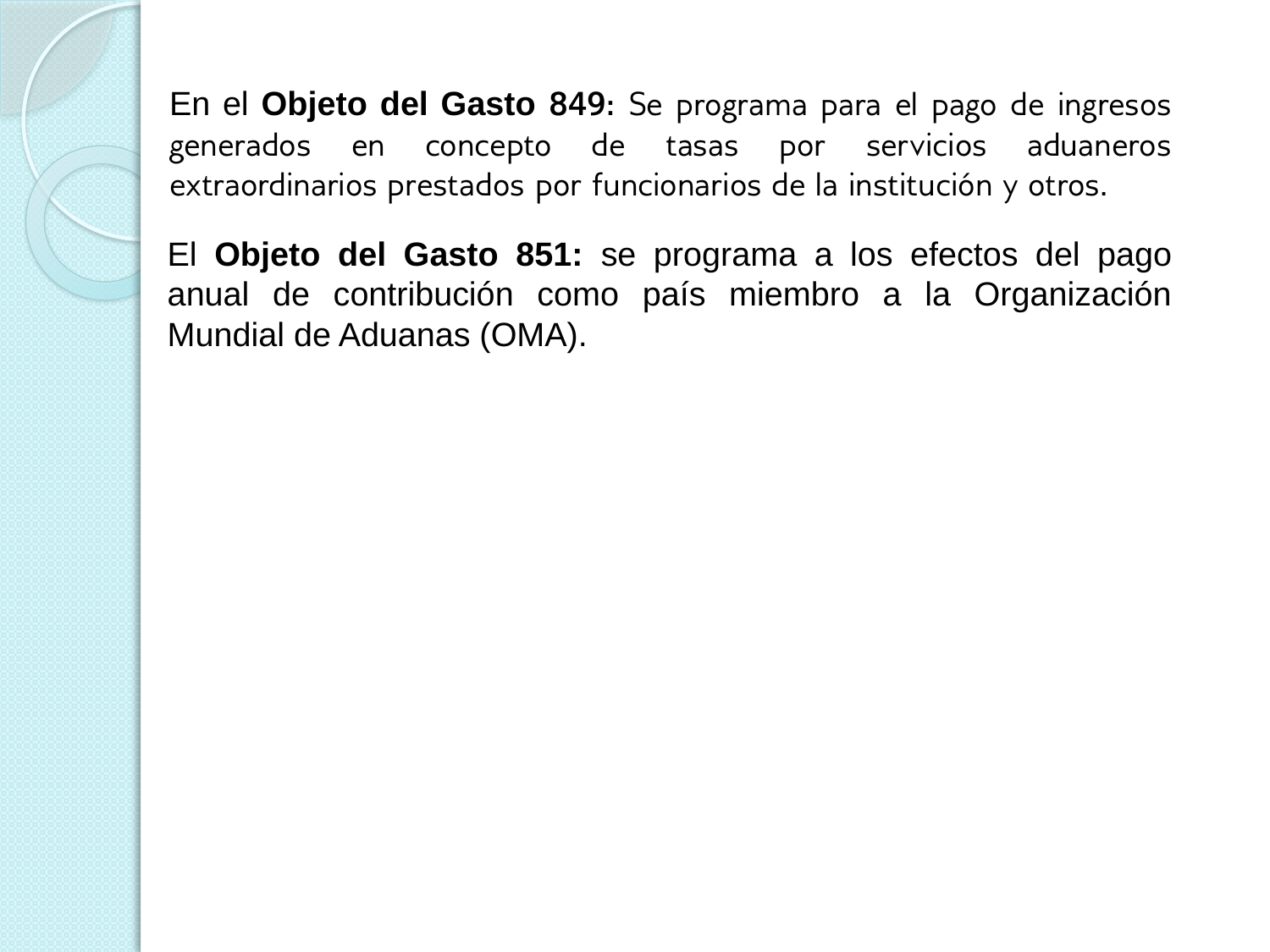

En el Objeto del Gasto 849: Se programa para el pago de ingresos generados en concepto de tasas por servicios aduaneros extraordinarios prestados por funcionarios de la institución y otros.

El Objeto del Gasto 851: se programa a los efectos del pago anual de contribución como país miembro a la Organización Mundial de Aduanas (OMA).